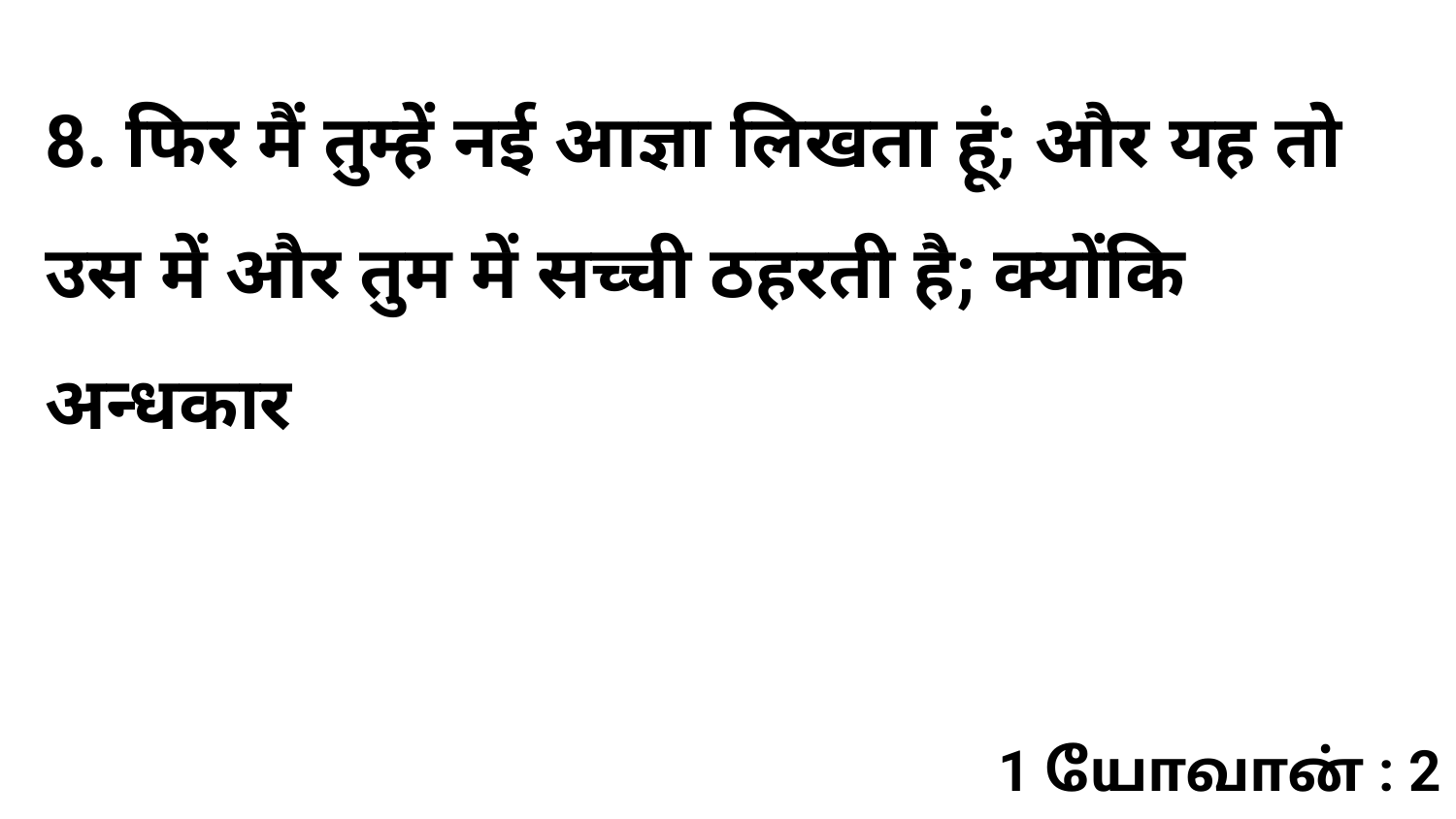

8. फिर मैं तुम्हें नई आज्ञा लिखता हूं; और यह तो उस में और तुम में सच्ची ठहरती है; क्योंकि अन्धकार
1 யோவான் : 2